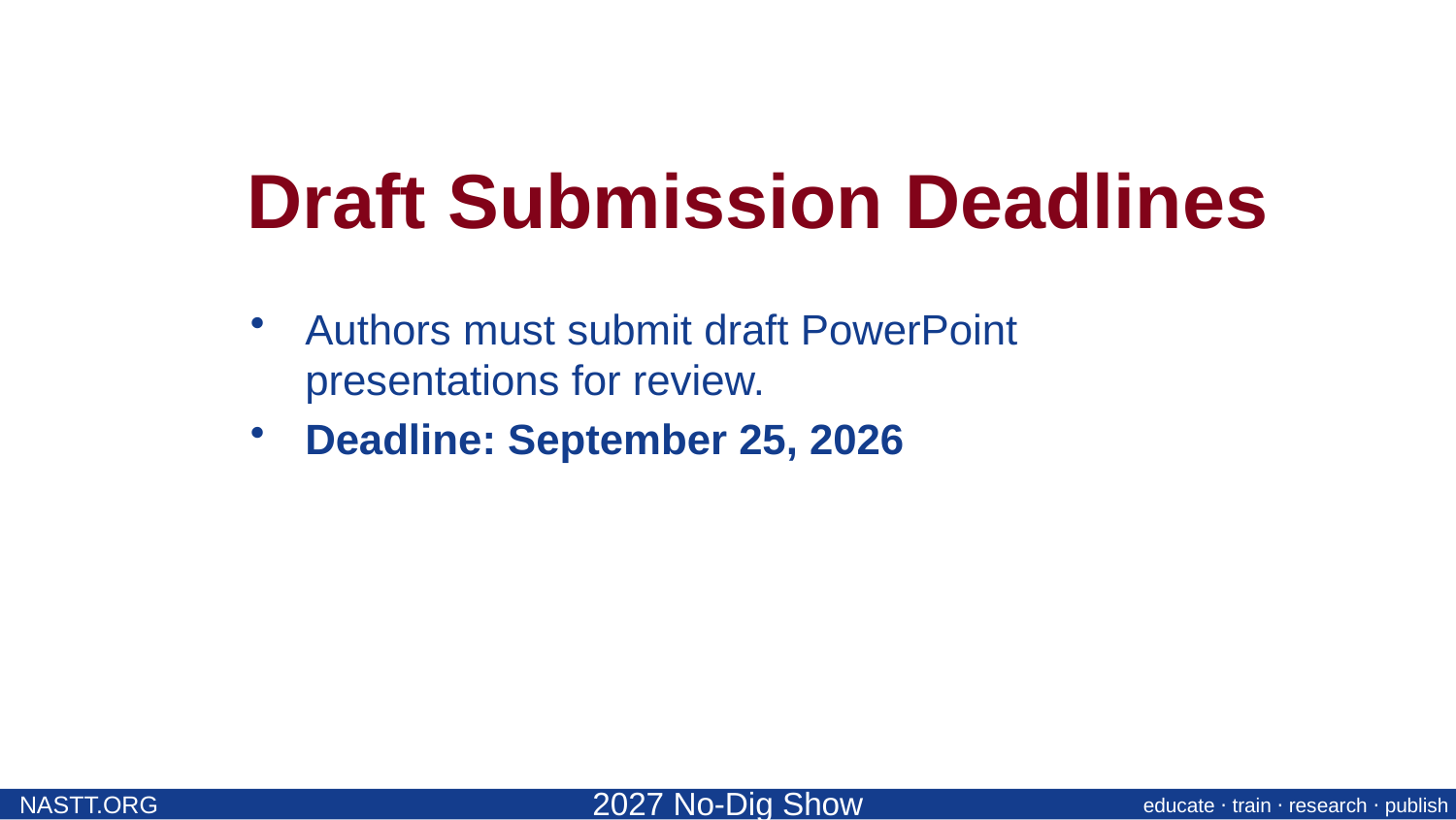

# Draft Submission Deadlines
Authors must submit draft PowerPoint presentations for review.
Deadline: September 25, 2026